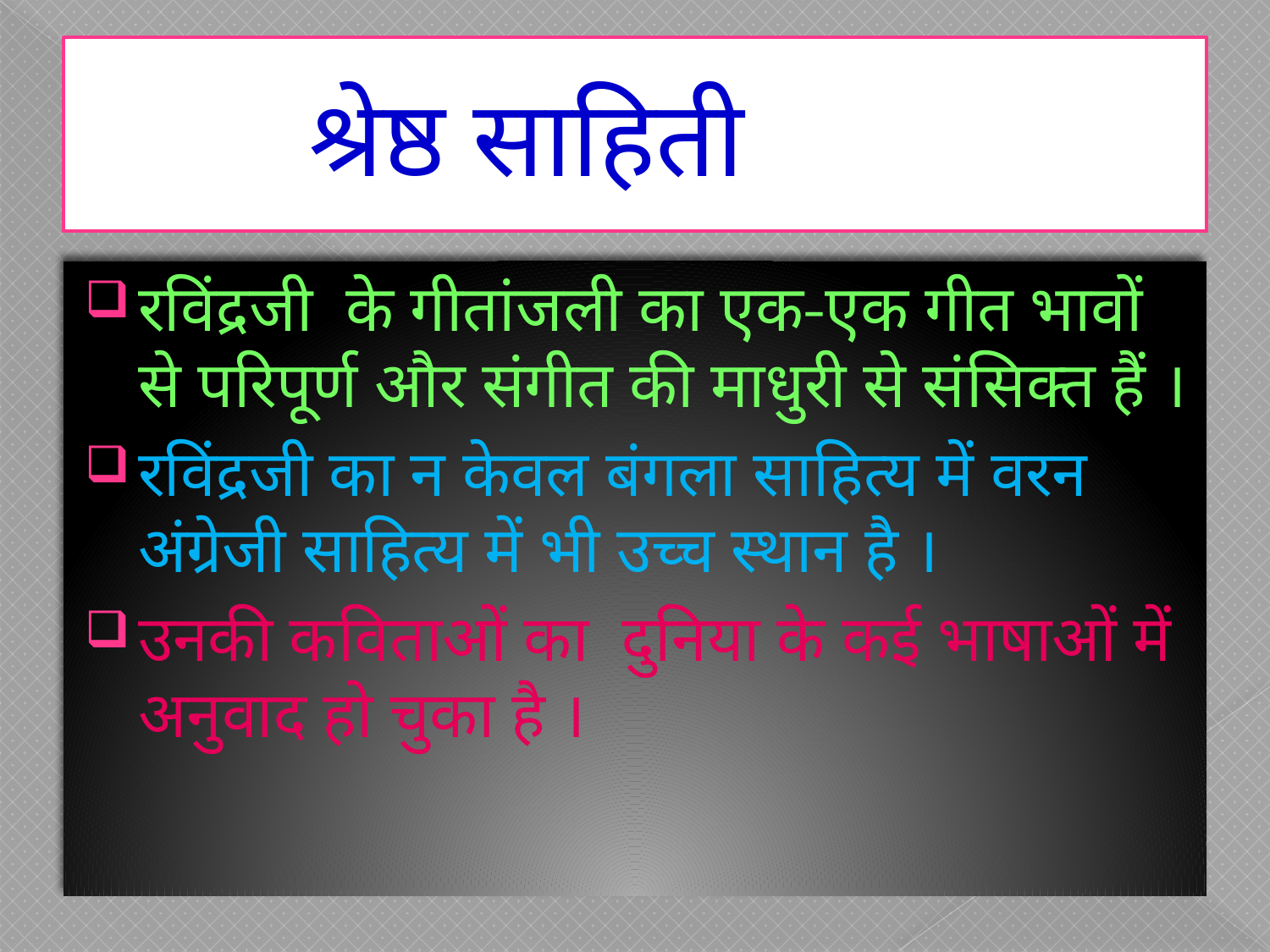

# श्रेष्ठ साहिती
रविंद्रजी  के गीतांजली का एक-एक गीत भावों से परिपूर्ण और संगीत की माधुरी से संसिक्त हैं ।
रविंद्रजी का न केवल बंगला साहित्य में वरन अंग्रेजी साहित्य में भी उच्च स्थान है ।
उनकी कविताओं का  दुनिया के कई भाषाओं में अनुवाद हो चुका है ।